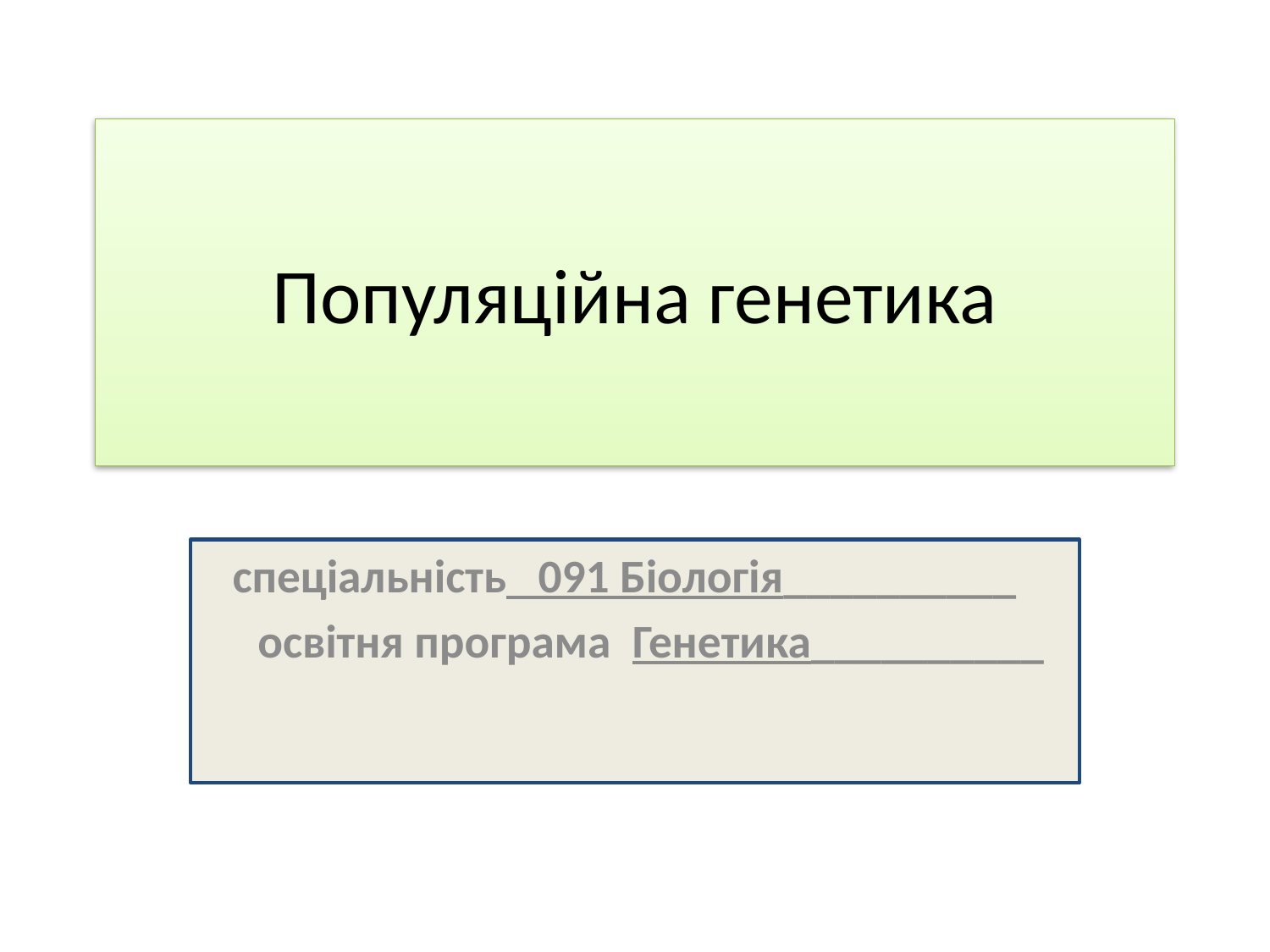

# Популяційна генетика
спеціальність   091 Біологія__________
    освітня програма  Генетика__________